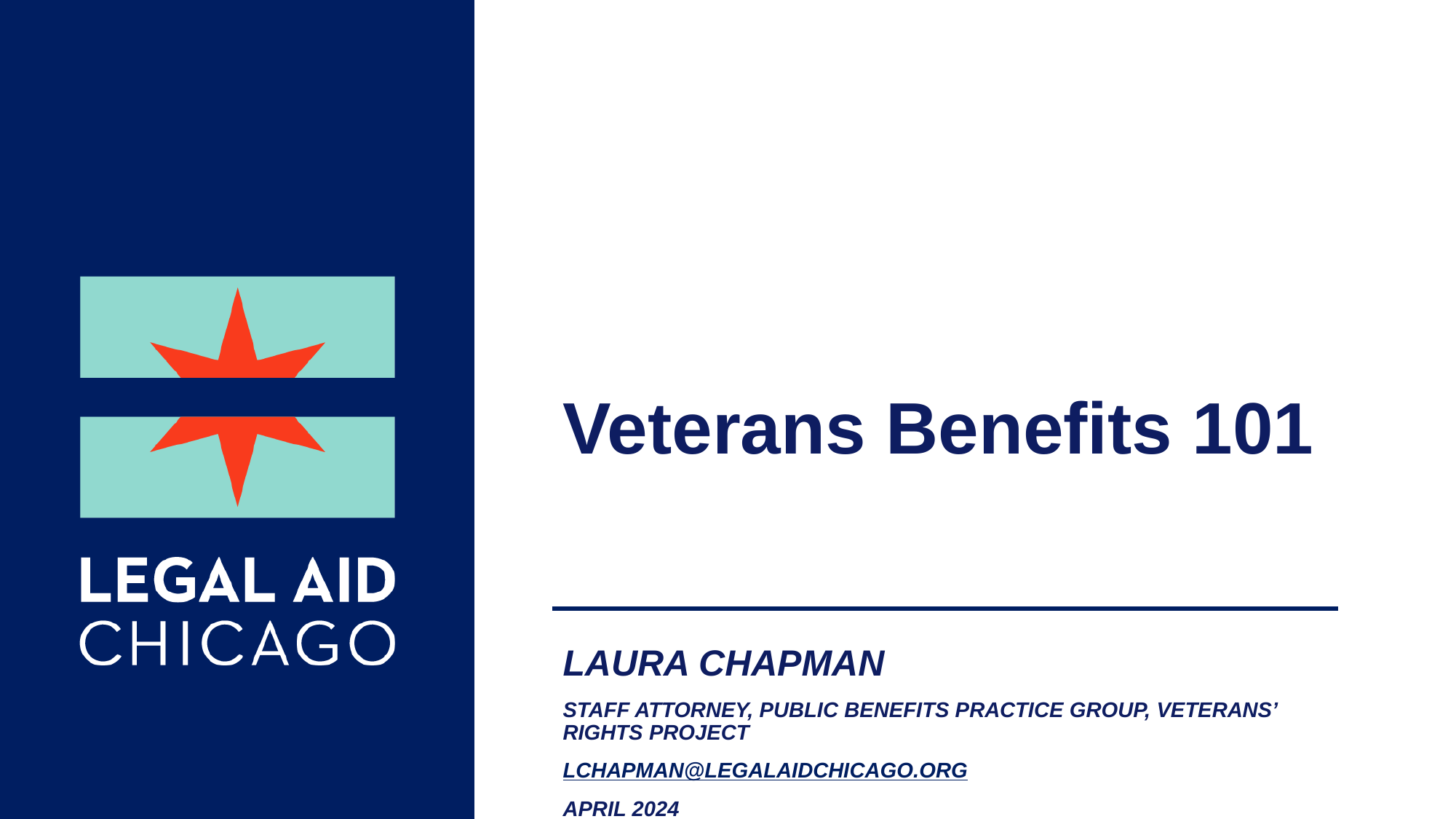

#
Veterans Benefits 101
Laura Chapman
Staff attorney, public benefits practice group, veterans’ rights project
lchapman@legalaidchicago.org
April 2024